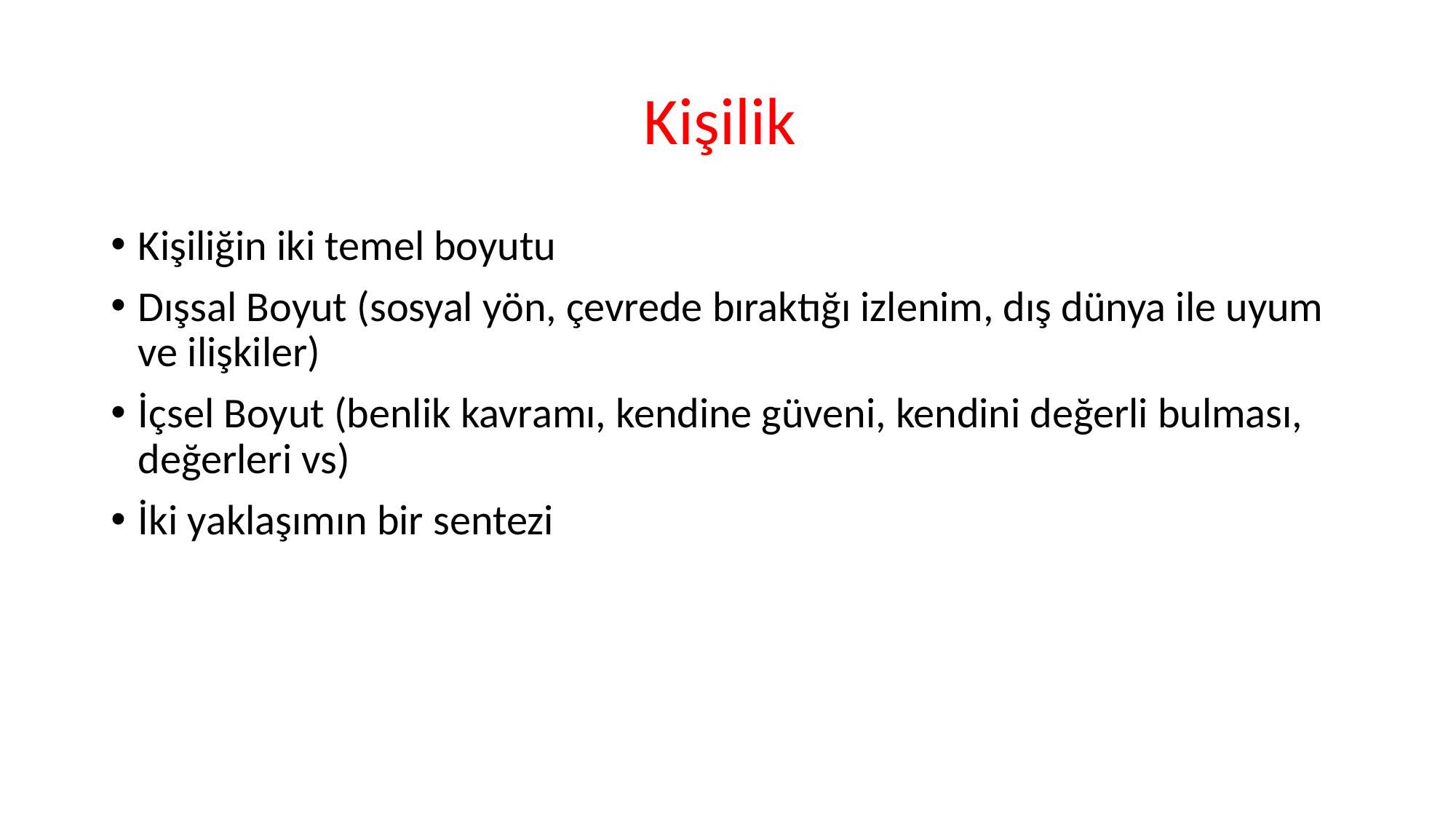

# Kişilik
Kişiliğin iki temel boyutu
Dışsal Boyut (sosyal yön, çevrede bıraktığı izlenim, dış dünya ile uyum ve ilişkiler)
İçsel Boyut (benlik kavramı, kendine güveni, kendini değerli bulması, değerleri vs)
İki yaklaşımın bir sentezi